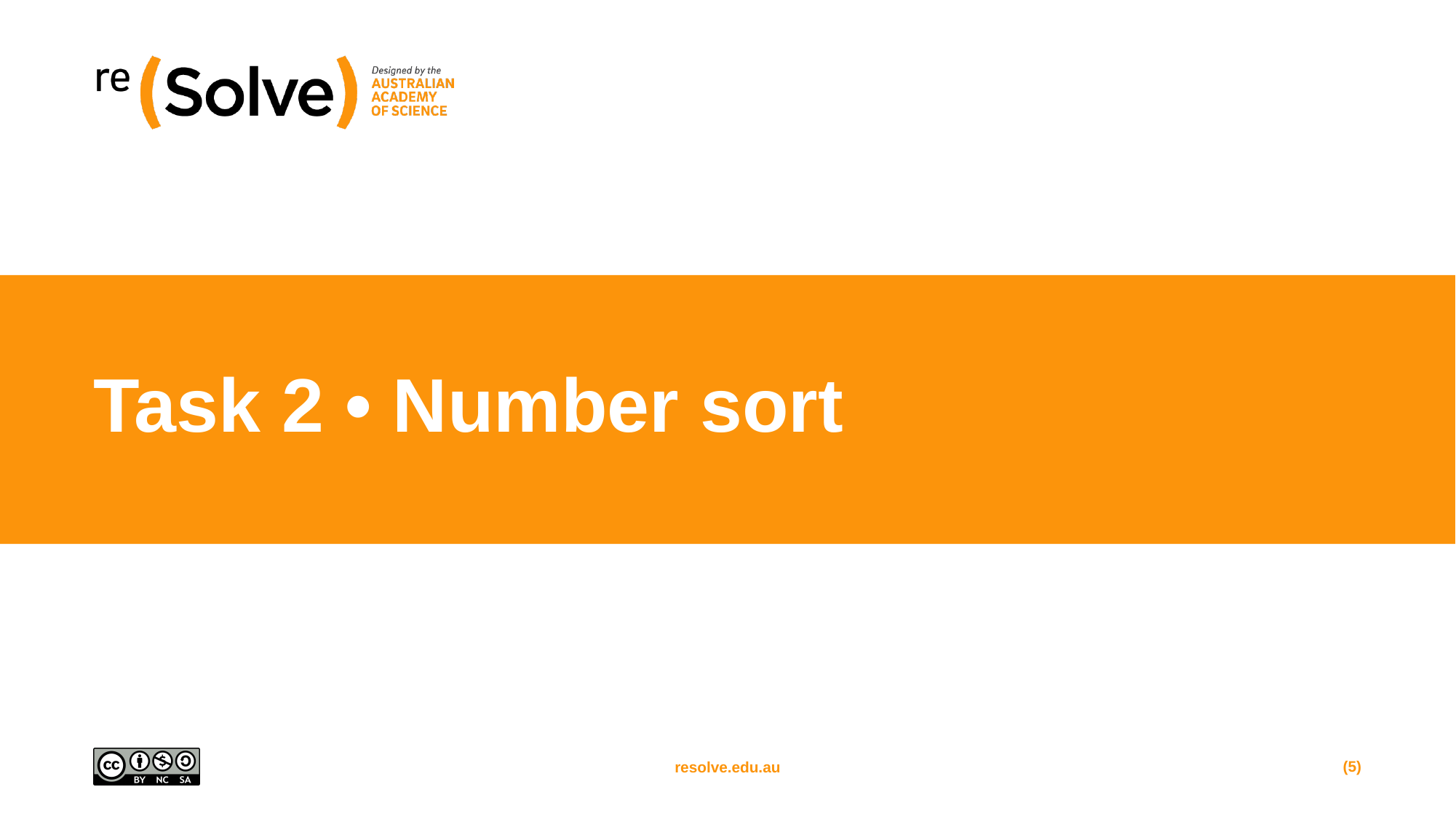

# Task 2 • Number sort
(5)
resolve.edu.au